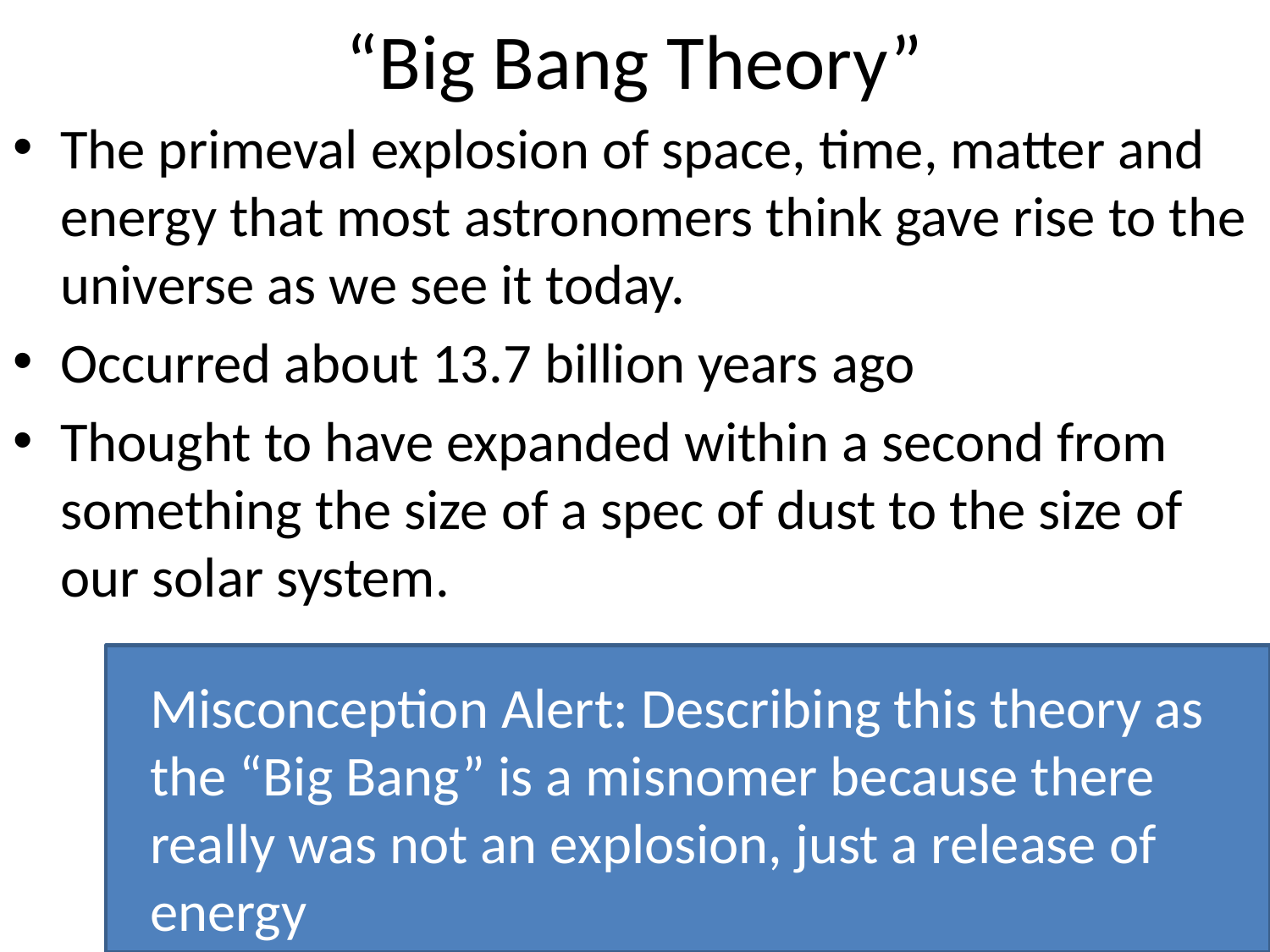

# “Big Bang Theory”
The primeval explosion of space, time, matter and energy that most astronomers think gave rise to the universe as we see it today.
Occurred about 13.7 billion years ago
Thought to have expanded within a second from something the size of a spec of dust to the size of our solar system.

Misconception Alert: Describing this theory as the “Big Bang” is a misnomer because there really was not an explosion, just a release of energy